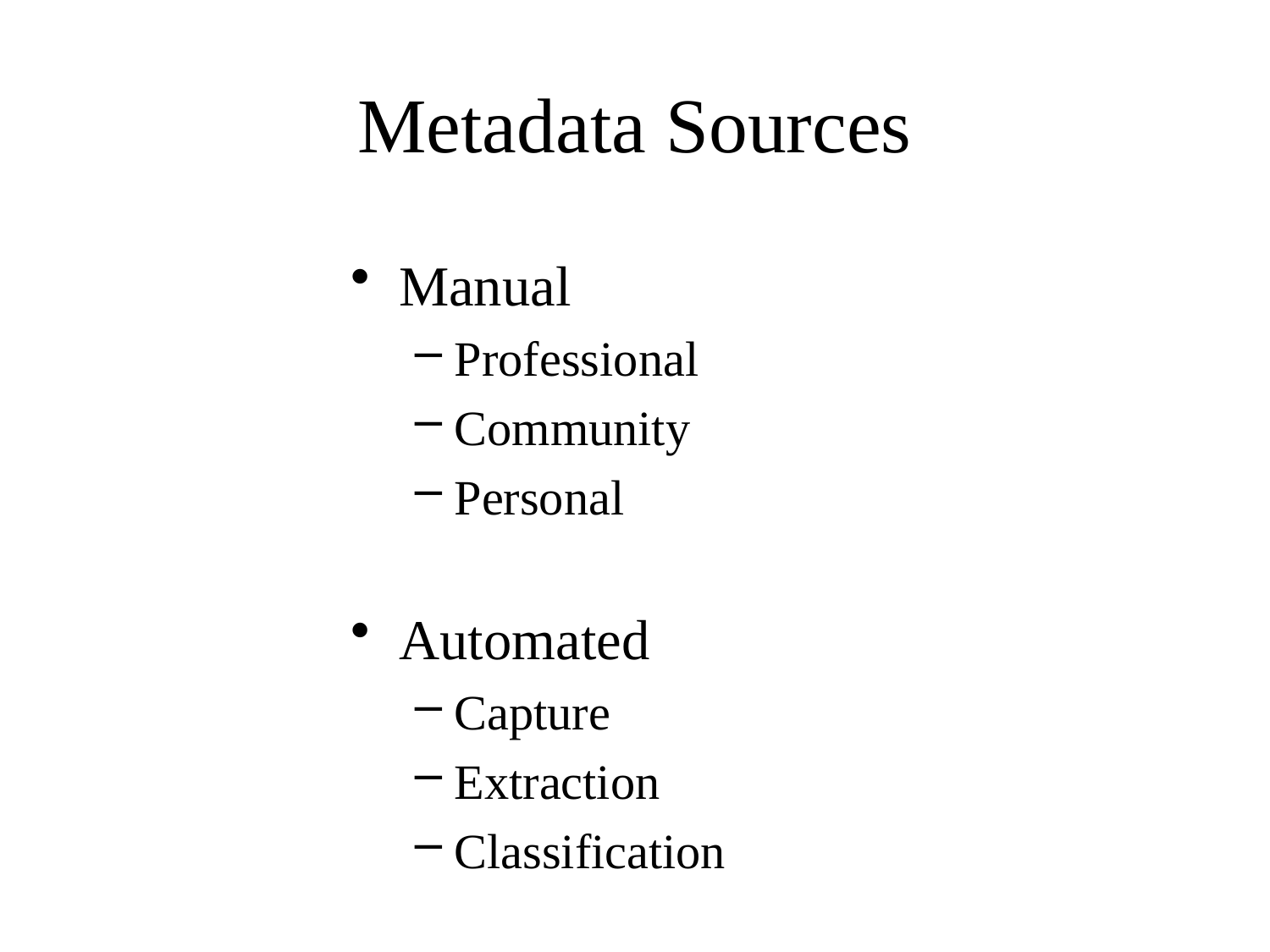

# Metadata Sources
Manual
Professional
Community
Personal

Automated
Capture
Extraction
Classification